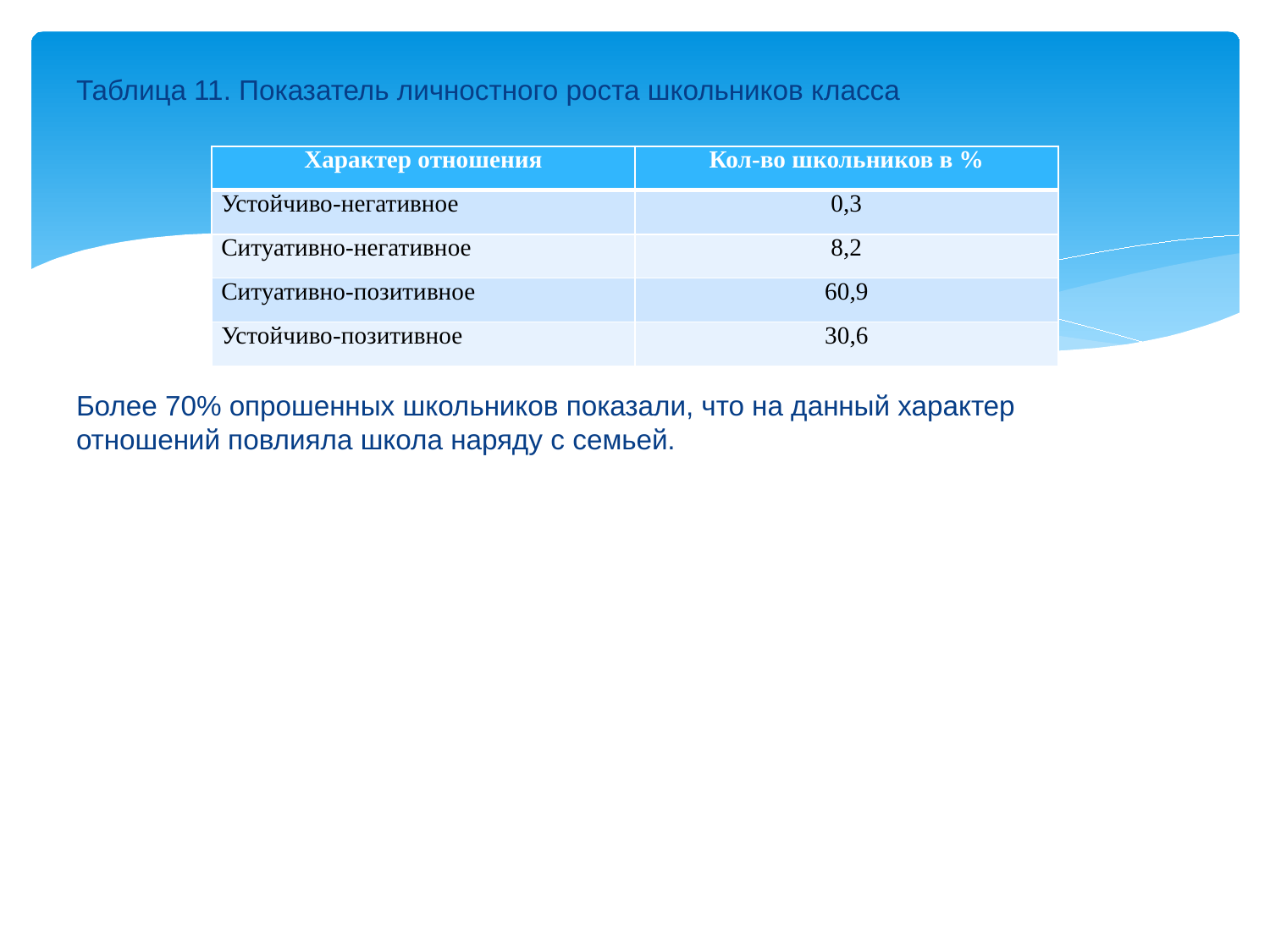

#
Таблица 11. Показатель личностного роста школьников класса

Более 70% опрошенных школьников показали, что на данный характер отношений повлияла школа наряду с семьей.

| Характер отношения | Кол-во школьников в % |
| --- | --- |
| Устойчиво-негативное | 0,3 |
| Ситуативно-негативное | 8,2 |
| Ситуативно-позитивное | 60,9 |
| Устойчиво-позитивное | 30,6 |